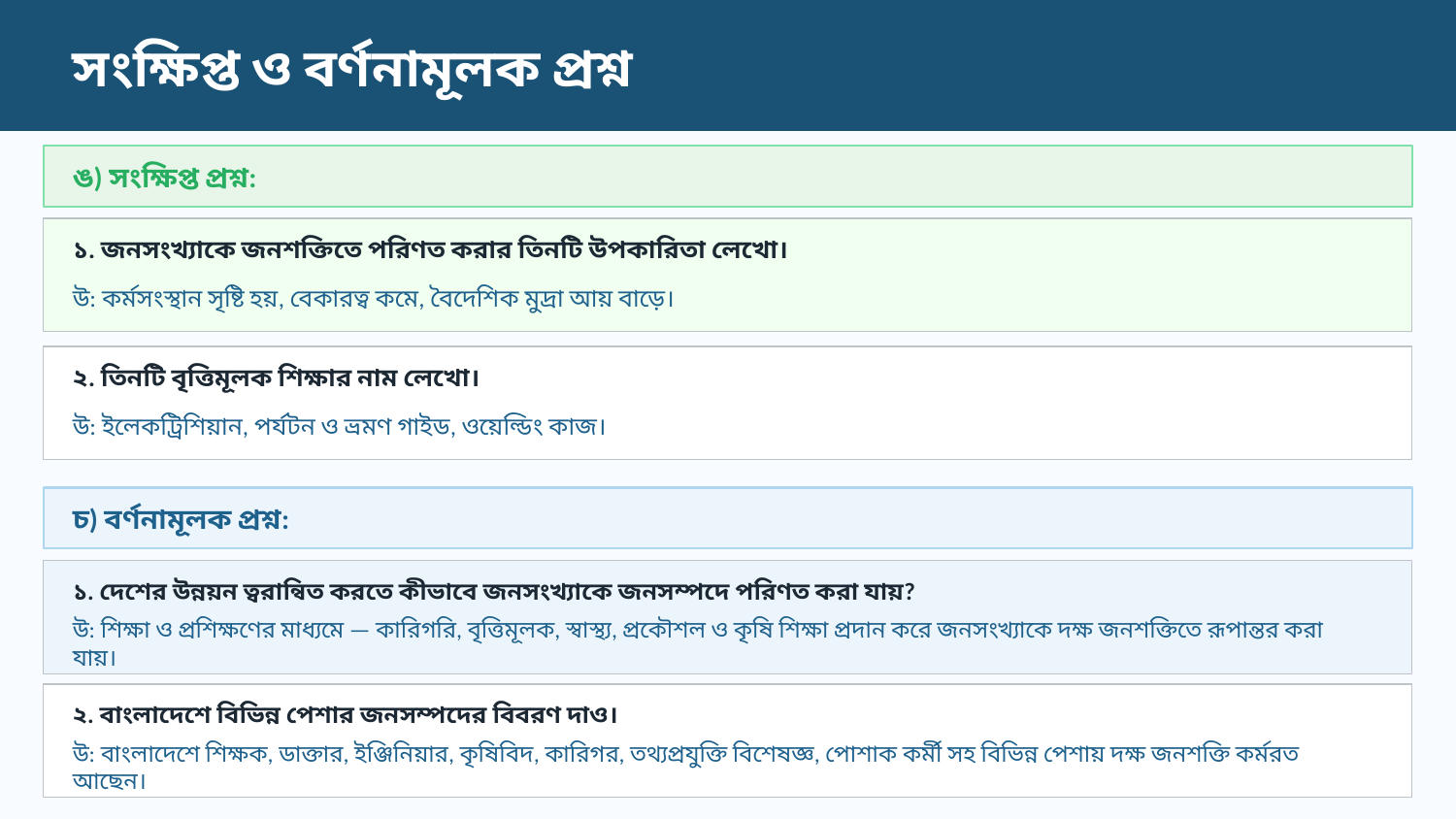

সংক্ষিপ্ত ও বর্ণনামূলক প্রশ্ন

ঙ) সংক্ষিপ্ত প্রশ্ন:

১. জনসংখ্যাকে জনশক্তিতে পরিণত করার তিনটি উপকারিতা লেখো।
উ: কর্মসংস্থান সৃষ্টি হয়, বেকারত্ব কমে, বৈদেশিক মুদ্রা আয় বাড়ে।

২. তিনটি বৃত্তিমূলক শিক্ষার নাম লেখো।
উ: ইলেকট্রিশিয়ান, পর্যটন ও ভ্রমণ গাইড, ওয়েল্ডিং কাজ।

চ) বর্ণনামূলক প্রশ্ন:

১. দেশের উন্নয়ন ত্বরান্বিত করতে কীভাবে জনসংখ্যাকে জনসম্পদে পরিণত করা যায়?
উ: শিক্ষা ও প্রশিক্ষণের মাধ্যমে — কারিগরি, বৃত্তিমূলক, স্বাস্থ্য, প্রকৌশল ও কৃষি শিক্ষা প্রদান করে জনসংখ্যাকে দক্ষ জনশক্তিতে রূপান্তর করা যায়।

২. বাংলাদেশে বিভিন্ন পেশার জনসম্পদের বিবরণ দাও।
উ: বাংলাদেশে শিক্ষক, ডাক্তার, ইঞ্জিনিয়ার, কৃষিবিদ, কারিগর, তথ্যপ্রযুক্তি বিশেষজ্ঞ, পোশাক কর্মী সহ বিভিন্ন পেশায় দক্ষ জনশক্তি কর্মরত আছেন।